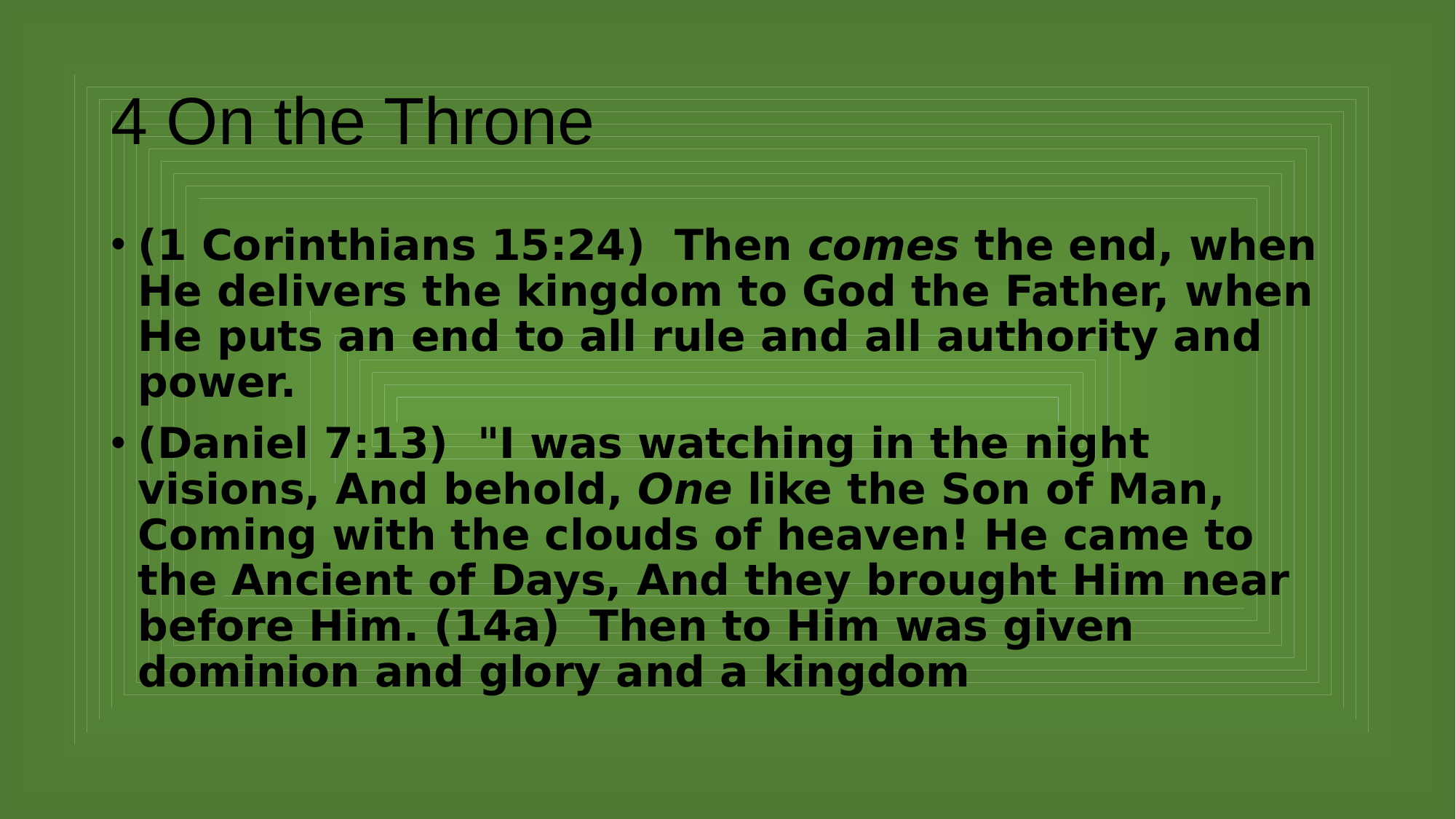

# 4 On the Throne
(1 Corinthians 15:24)  Then comes the end, when He delivers the kingdom to God the Father, when He puts an end to all rule and all authority and power.
(Daniel 7:13)  "I was watching in the night visions, And behold, One like the Son of Man, Coming with the clouds of heaven! He came to the Ancient of Days, And they brought Him near before Him. (14a)  Then to Him was given dominion and glory and a kingdom